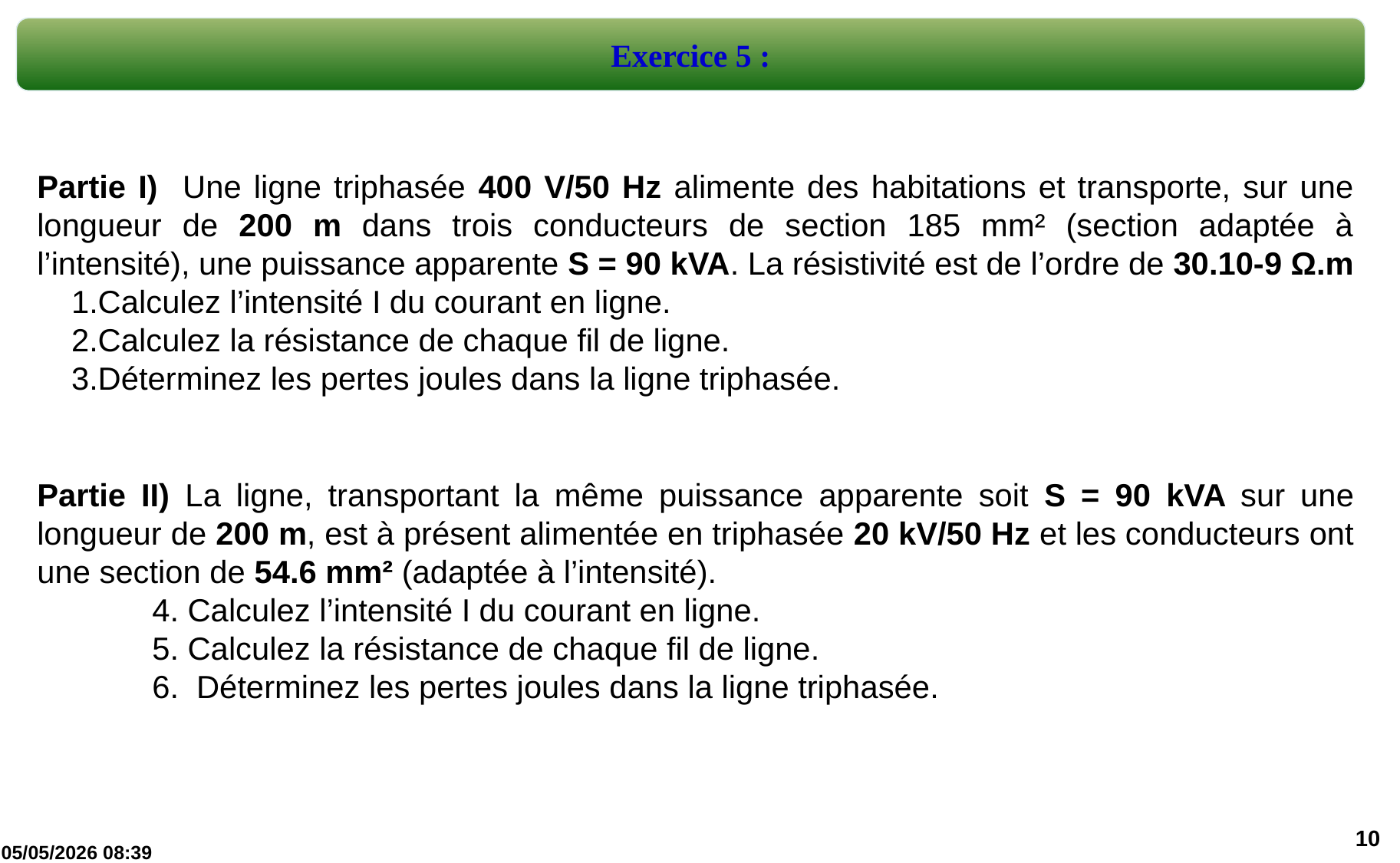

Exercice 5 :
Partie I)  Une ligne triphasée 400 V/50 Hz alimente des habitations et transporte, sur une longueur de 200 m dans trois conducteurs de section 185 mm² (section adaptée à l’intensité), une puissance apparente S = 90 kVA. La résistivité est de l’ordre de 30.10-9 Ω.m
Calculez l’intensité I du courant en ligne.
Calculez la résistance de chaque fil de ligne.
Déterminez les pertes joules dans la ligne triphasée.
Partie II) La ligne, transportant la même puissance apparente soit S = 90 kVA sur une longueur de 200 m, est à présent alimentée en triphasée 20 kV/50 Hz et les conducteurs ont une section de 54.6 mm² (adaptée à l’intensité).
	4. Calculez l’intensité I du courant en ligne.
	5. Calculez la résistance de chaque fil de ligne.
	6.  Déterminez les pertes joules dans la ligne triphasée.
10
05/05/2026 08:39